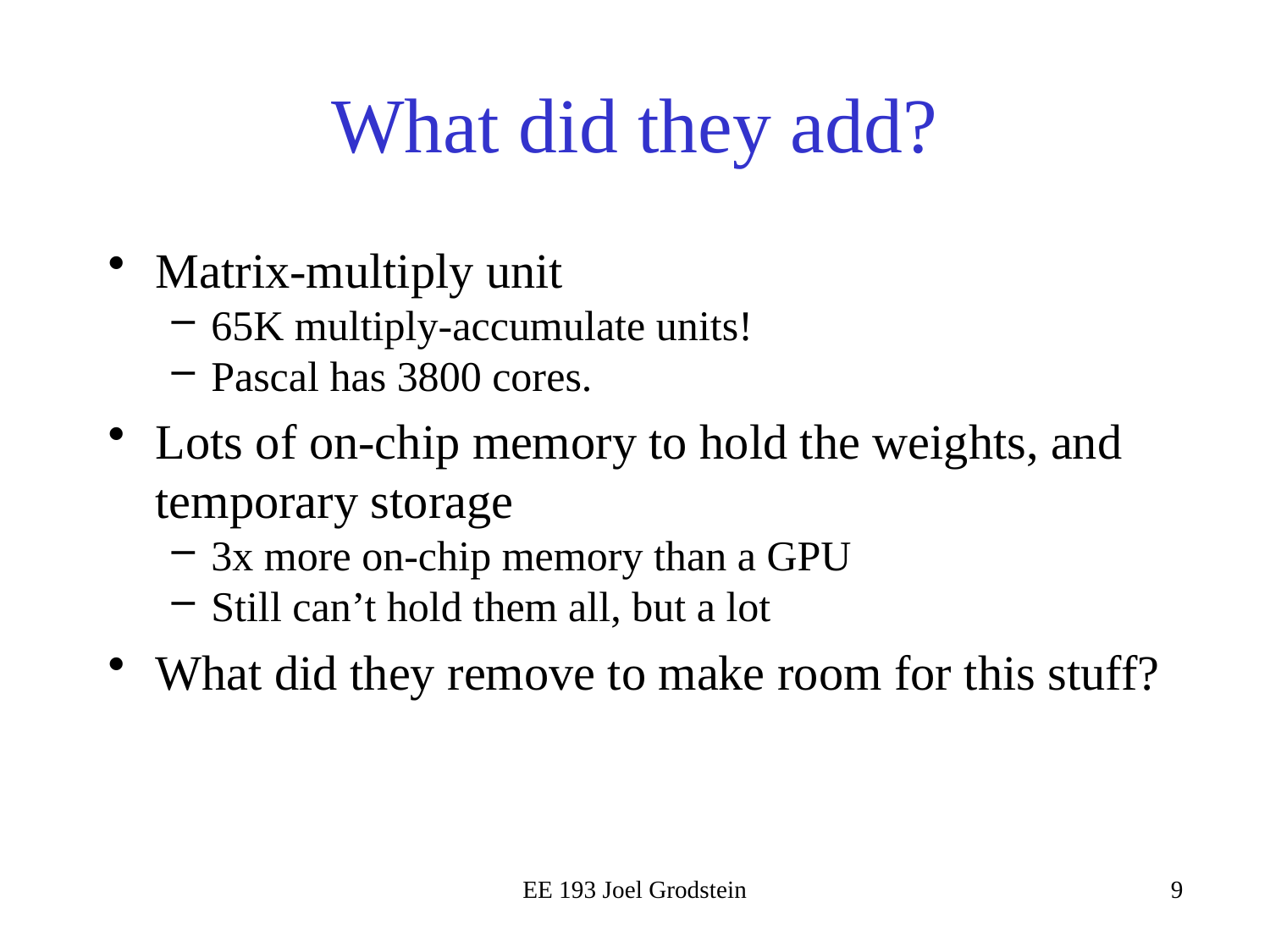

# What did they add?
Matrix-multiply unit
65K multiply-accumulate units!
Pascal has 3800 cores.
Lots of on-chip memory to hold the weights, and temporary storage
3x more on-chip memory than a GPU
Still can’t hold them all, but a lot
What did they remove to make room for this stuff?
EE 193 Joel Grodstein